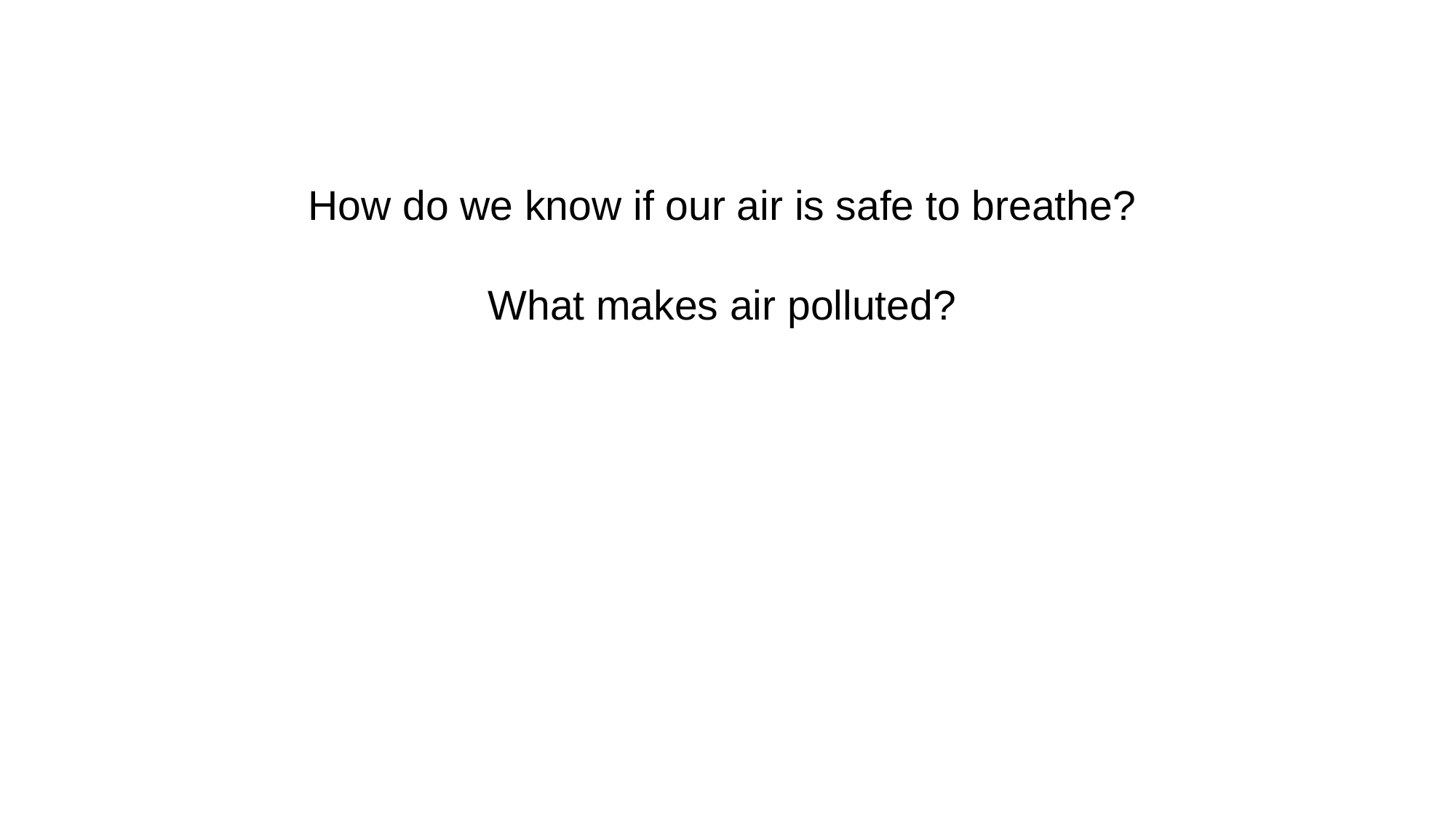

# How do we know if our air is safe to breathe?

What makes air polluted?